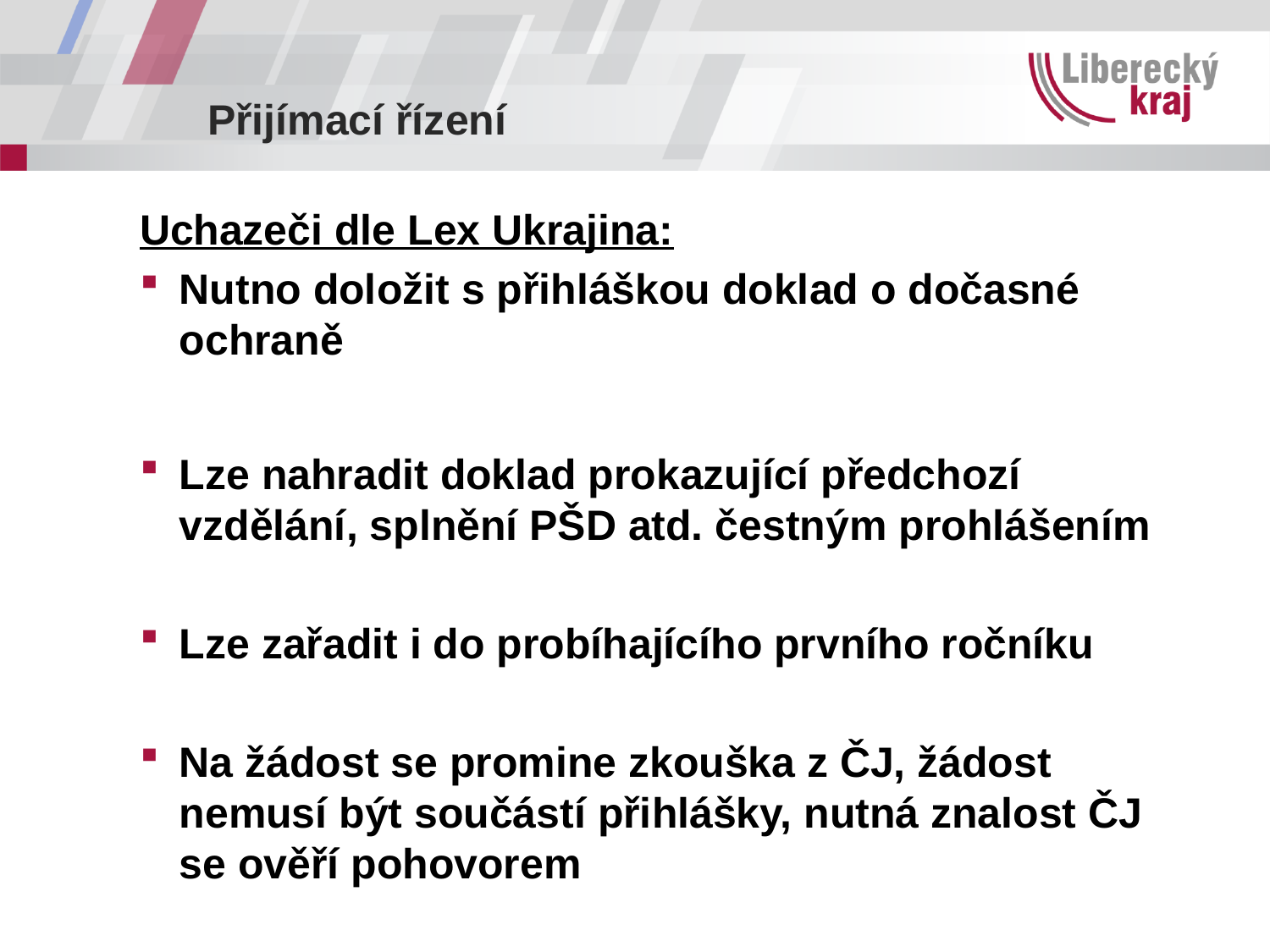

Uchazeči dle Lex Ukrajina:
Nutno doložit s přihláškou doklad o dočasné ochraně

Lze nahradit doklad prokazující předchozí vzdělání, splnění PŠD atd. čestným prohlášením

Lze zařadit i do probíhajícího prvního ročníku

Na žádost se promine zkouška z ČJ, žádost nemusí být součástí přihlášky, nutná znalost ČJ se ověří pohovorem

Přijímací řízení